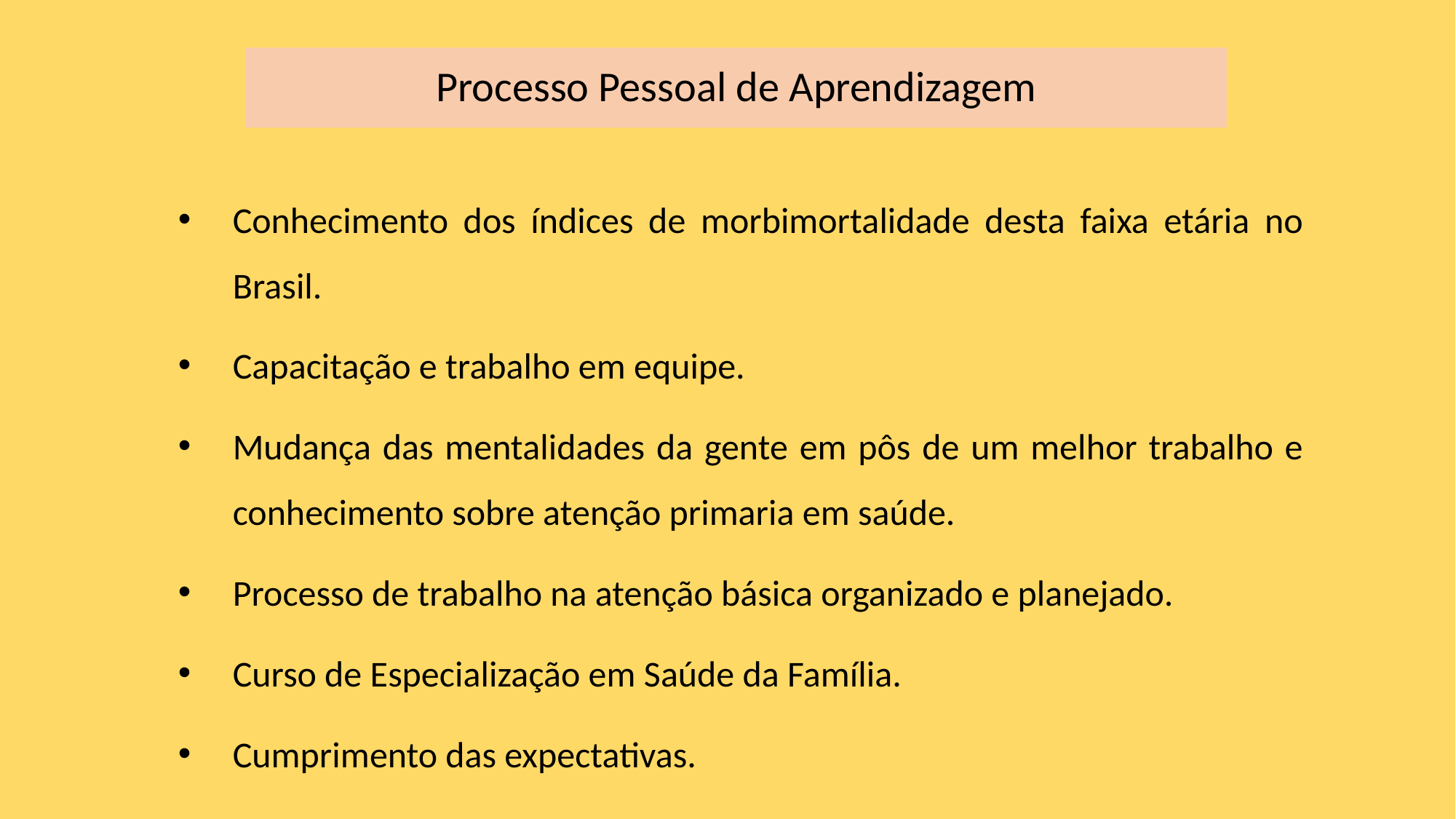

# Processo Pessoal de Aprendizagem
Conhecimento dos índices de morbimortalidade desta faixa etária no Brasil.
Capacitação e trabalho em equipe.
Mudança das mentalidades da gente em pôs de um melhor trabalho e conhecimento sobre atenção primaria em saúde.
Processo de trabalho na atenção básica organizado e planejado.
Curso de Especialização em Saúde da Família.
Cumprimento das expectativas.